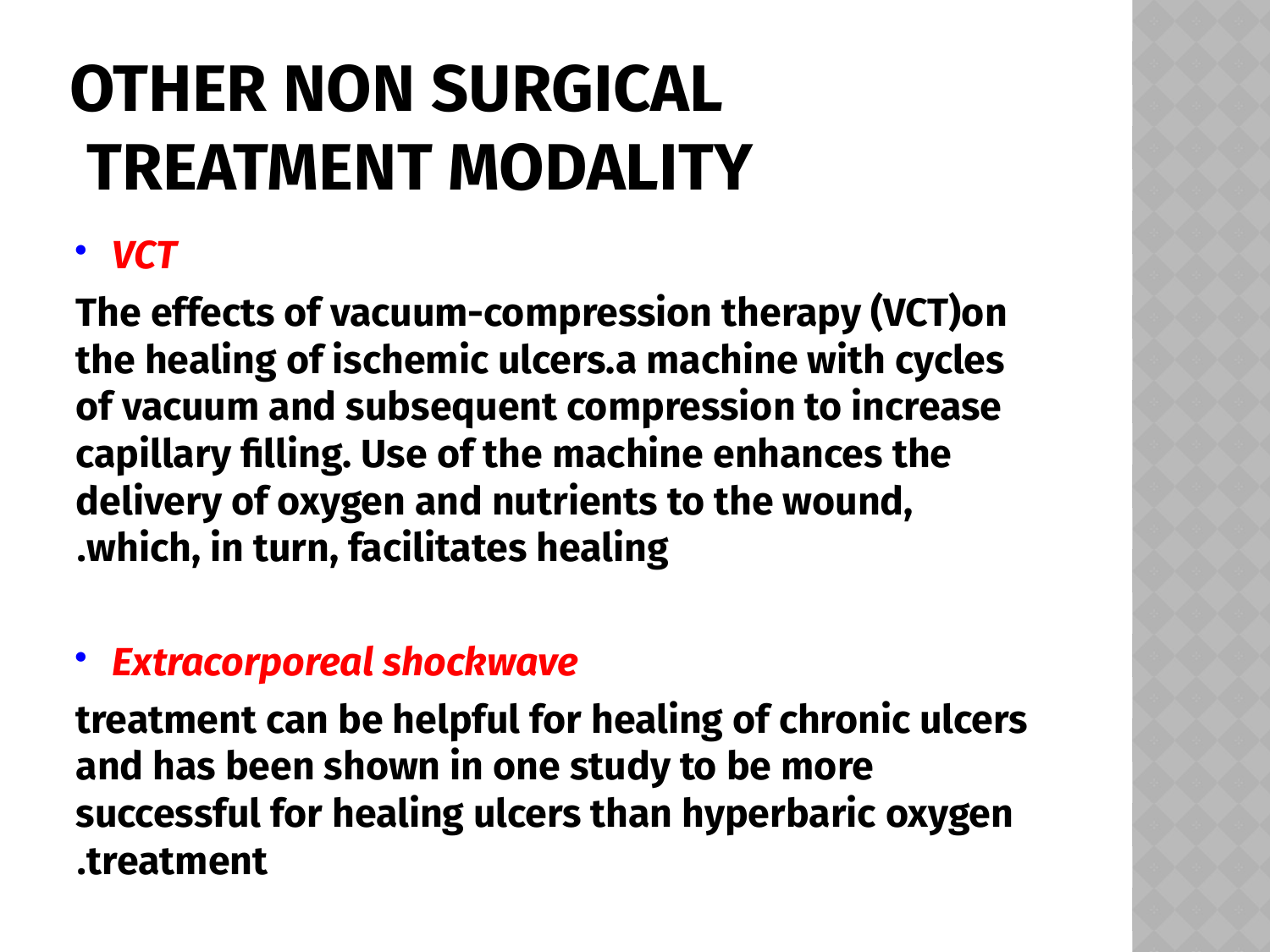

# Other non surgical treatment modality
VCT
The effects of vacuum-compression therapy (VCT)on the healing of ischemic ulcers.a machine with cycles of vacuum and subsequent compression to increase capillary filling. Use of the machine enhances the delivery of oxygen and nutrients to the wound, which, in turn, facilitates healing.

Extracorporeal shockwave
treatment can be helpful for healing of chronic ulcers and has been shown in one study to be more successful for healing ulcers than hyperbaric oxygen treatment.